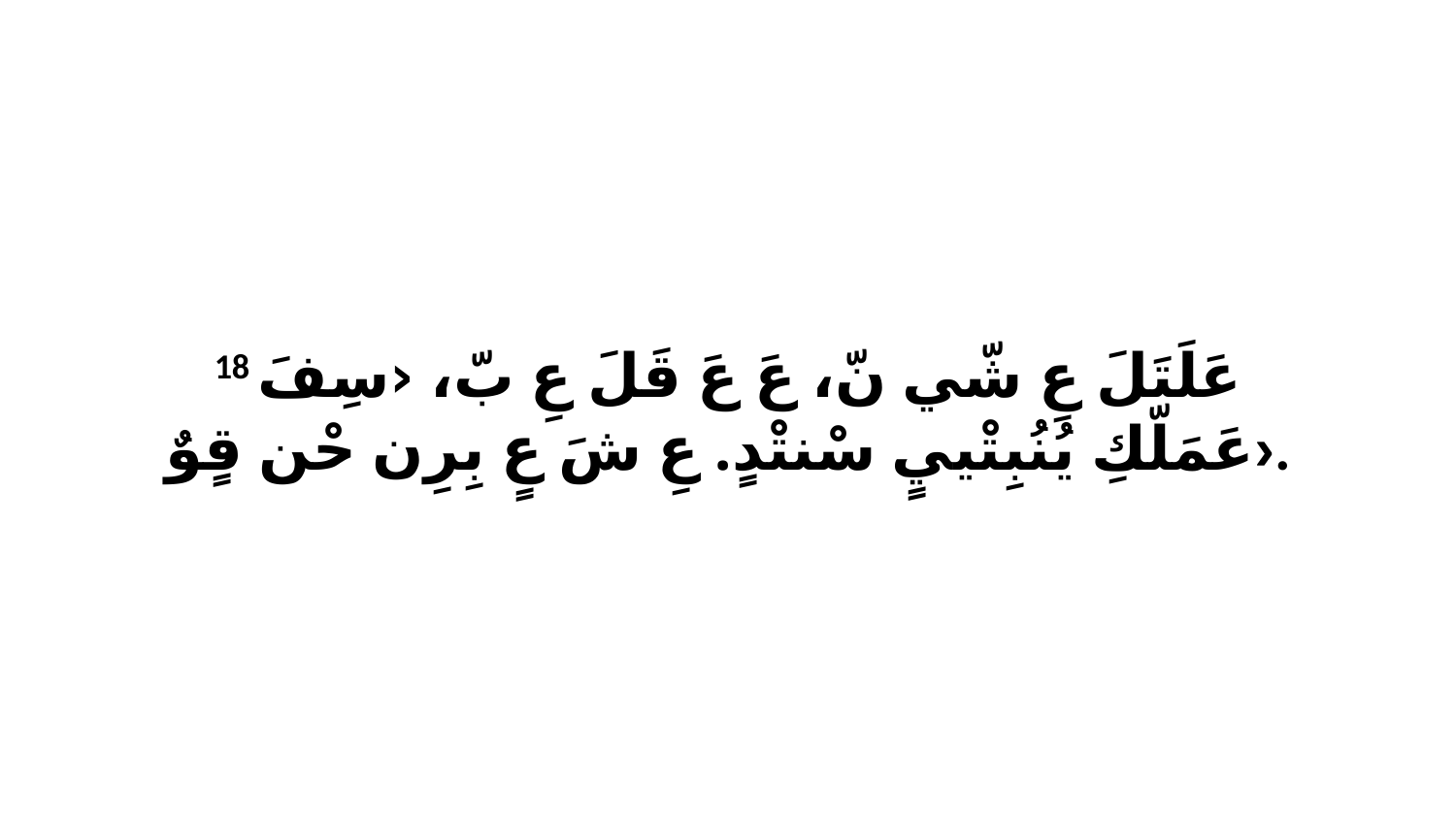

18 عَلَتَلَ عِ شّي نّ، عَ عَ قَلَ عِ بّ، ‹سِفَ عَمَلّكِ يُنُبِتْييٍ سْنتْدٍ. عِ شَ عٍ بِرِن حْن قٍوٌ›.